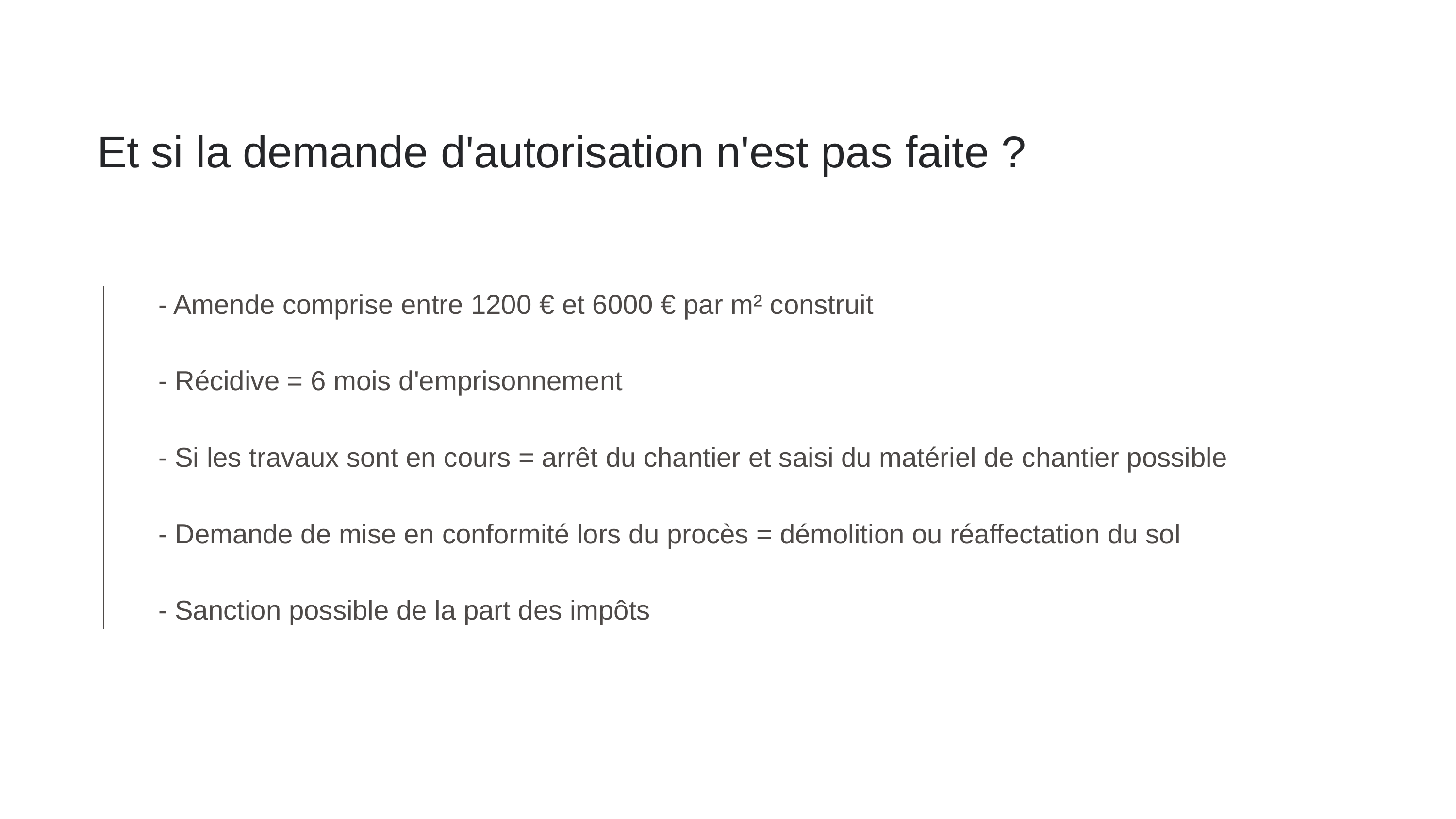

Et si la demande d'autorisation n'est pas faite ?

- Amende comprise entre 1200 € et 6000 € par m² construit

- Récidive = 6 mois d'emprisonnement

- Si les travaux sont en cours = arrêt du chantier et saisi du matériel de chantier possible

- Demande de mise en conformité lors du procès = démolition ou réaffectation du sol

- Sanction possible de la part des impôts